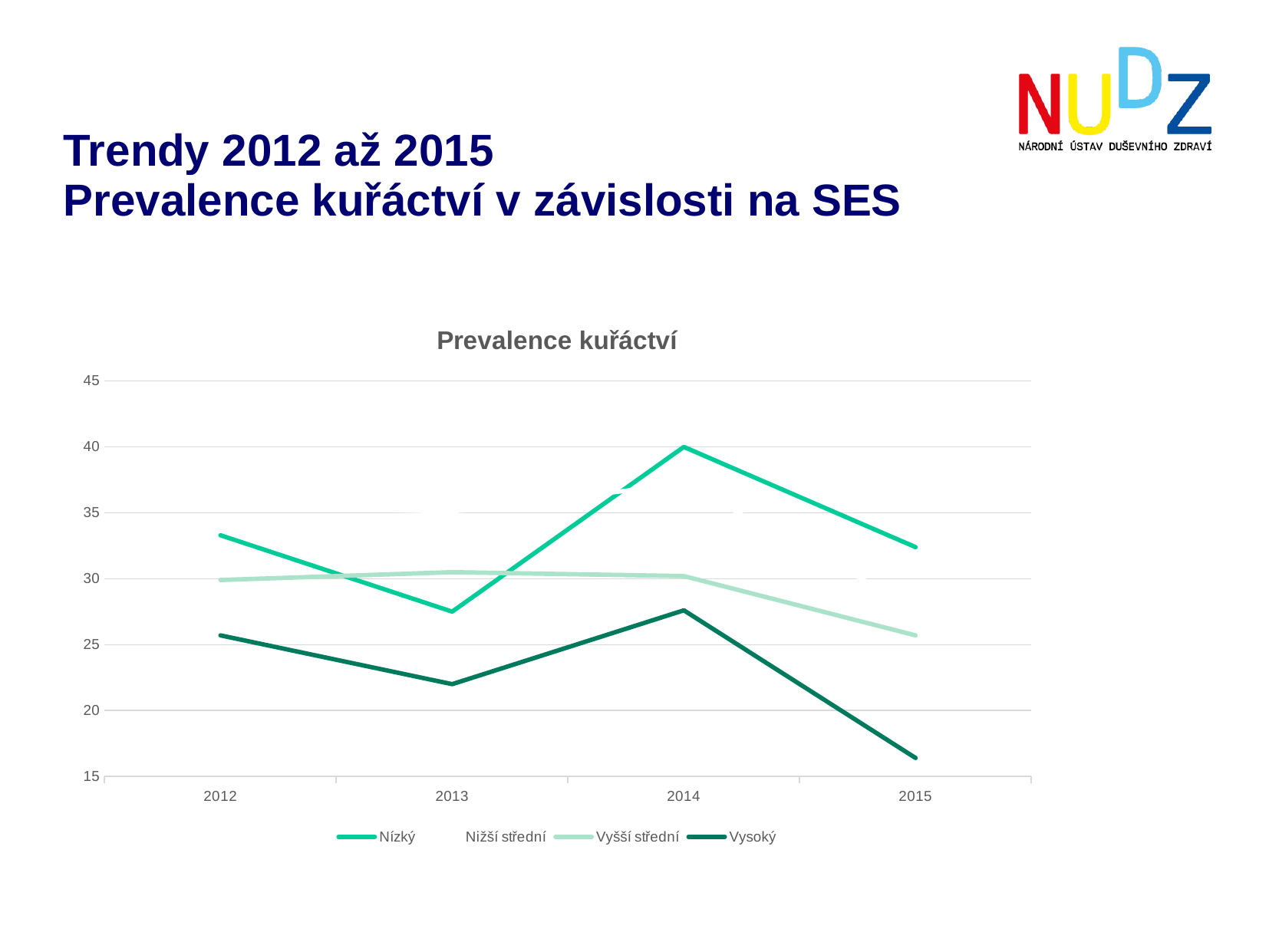

# Trendy 2012 až 2015 Prevalence kuřáctví v závislosti na SES

### Chart: Prevalence kuřáctví

| Category | Nízký | Nižší střední | Vyšší střední | Vysoký |
|---|---|---|---|---|
| 2012 | 33.3 | 35.5 | 29.9 | 25.7 |
| 2013 | 27.5 | 35.1 | 30.5 | 22.0 |
| 2014 | 40.0 | 37.2 | 30.2 | 27.6 |
| 2015 | 32.4 | 27.8 | 25.7 | 16.4 |